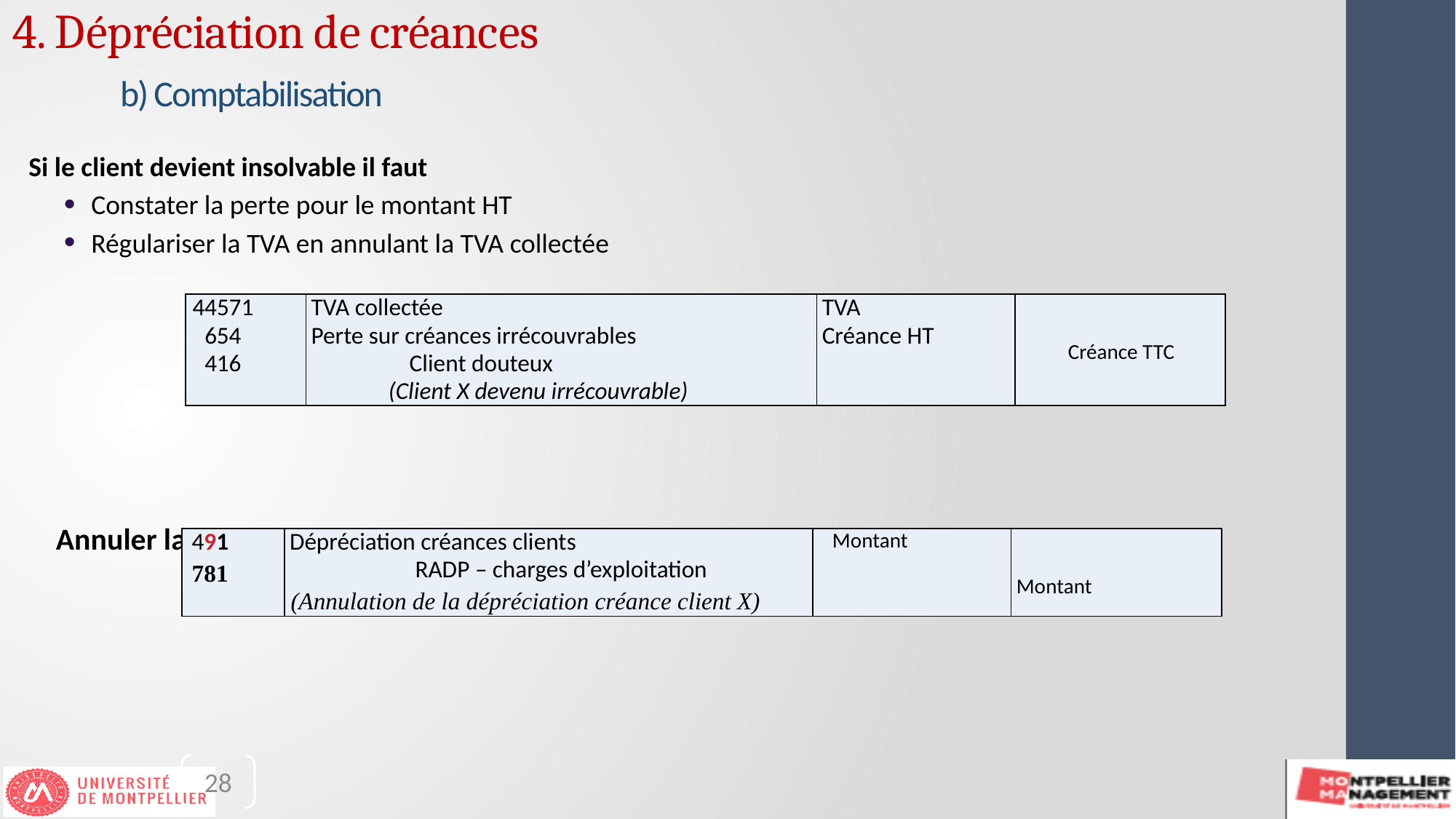

4. Dépréciation de créances
	b) Comptabilisation
Si le client devient insolvable il faut
Constater la perte pour le montant HT
Régulariser la TVA en annulant la TVA collectée

Annuler la dépréciation

| 44571 654 416 | TVA collectée Perte sur créances irrécouvrables Client douteux (Client X devenu irrécouvrable) | TVA Créance HT | Créance TTC |
| --- | --- | --- | --- |
| 491 781 | Dépréciation créances clients RADP – charges d’exploitation (Annulation de la dépréciation créance client X) | Montant | Montant |
| --- | --- | --- | --- |
28